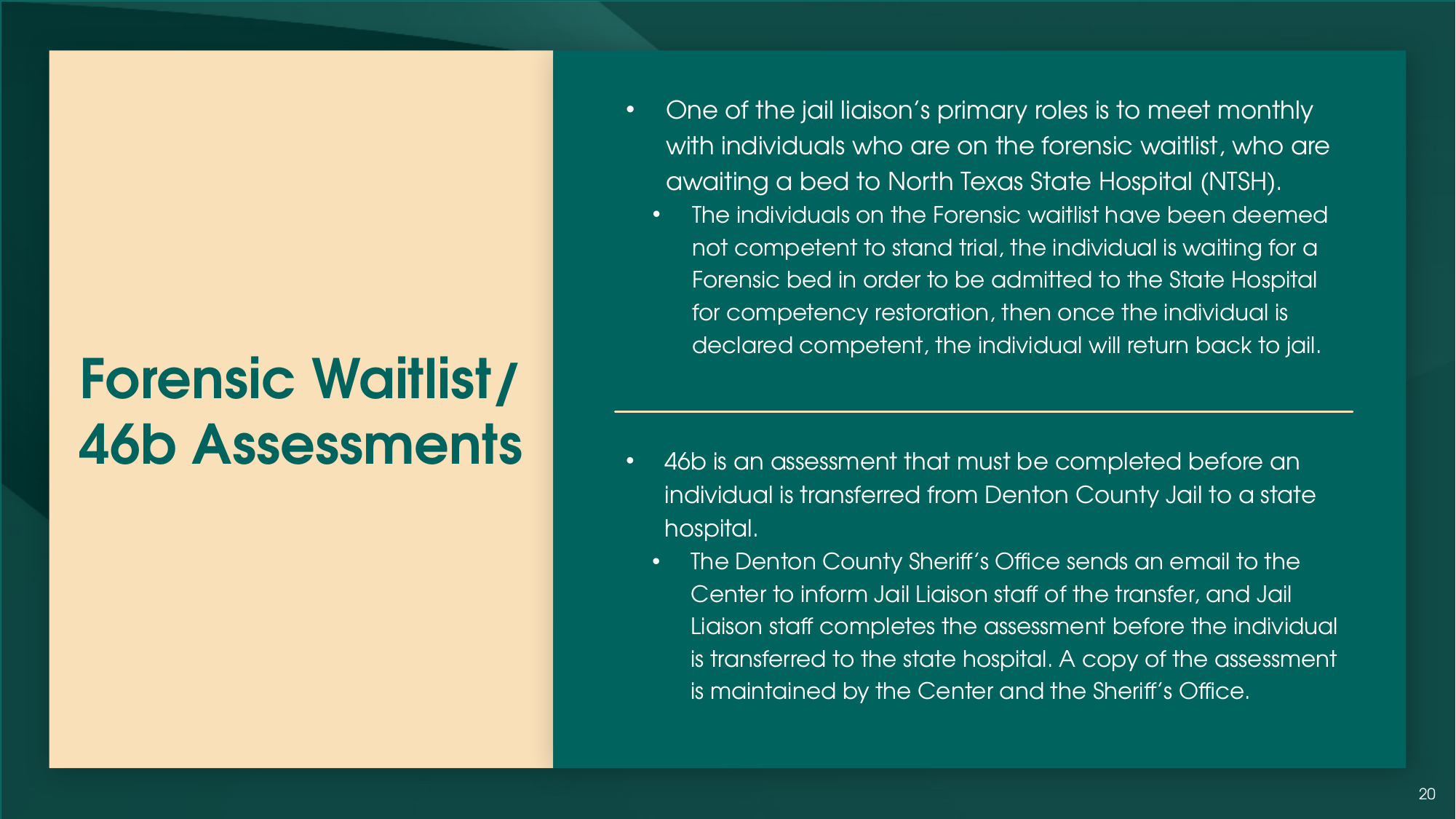

One of the jail liaison’s primary roles is to meet monthly with individuals who are on the forensic waitlist, who are awaiting a bed to North Texas State Hospital (NTSH).
The individuals on the Forensic waitlist have been deemed not competent to stand trial, the individual is waiting for a Forensic bed in order to be admitted to the State Hospital for competency restoration, then once the individual is declared competent, the individual will return back to jail.
# Forensic Waitlist/ 46b Assessments
46b is an assessment that must be completed before an individual is transferred from Denton County Jail to a state hospital.
The Denton County Sheriff’s Office sends an email to the Center to inform Jail Liaison staff of the transfer, and Jail Liaison staff completes the assessment before the individual is transferred to the state hospital. A copy of the assessment is maintained by the Center and the Sheriff’s Office.
20